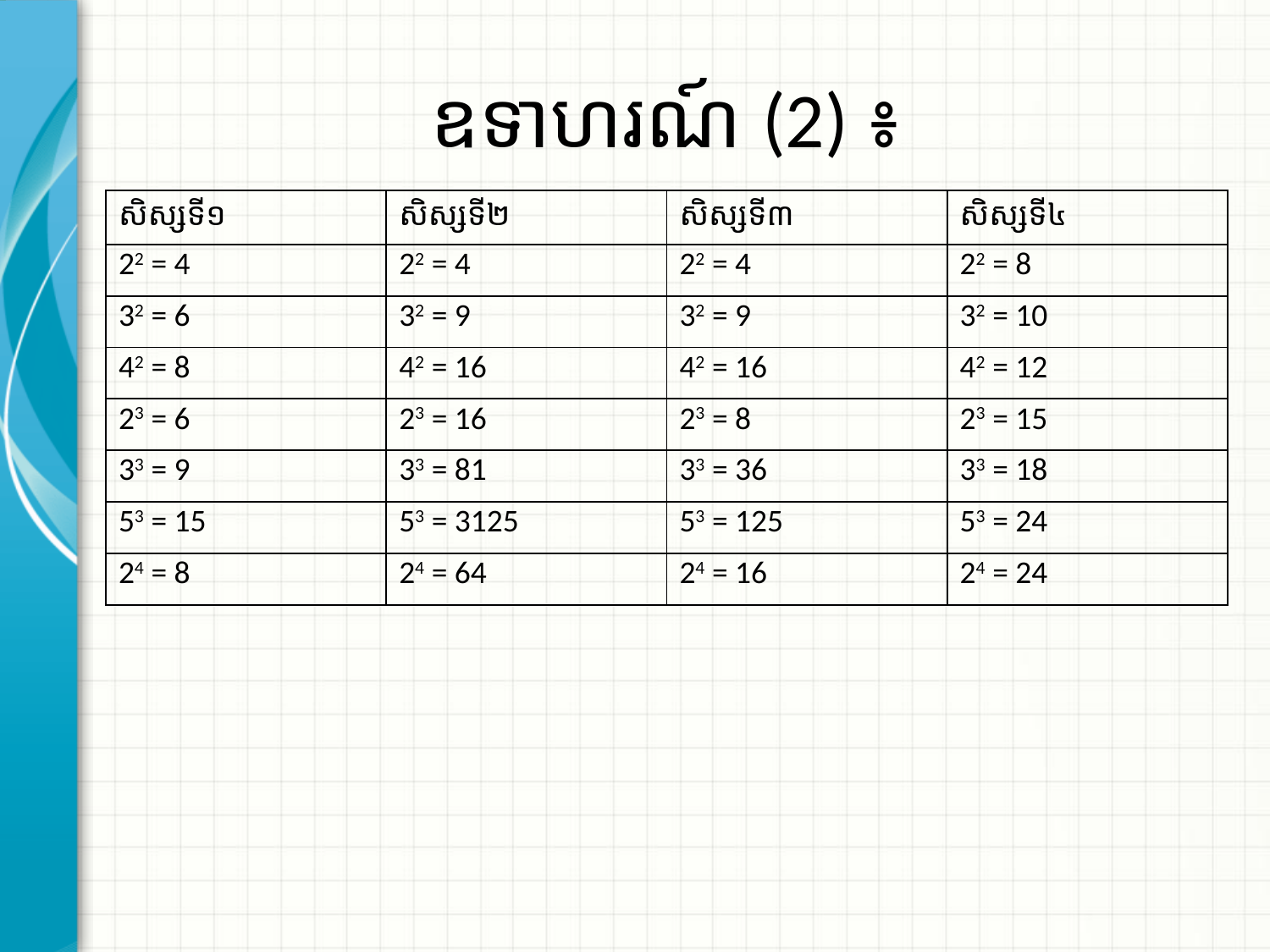

# ឧទាហរណ៍ (2) ៖
| សិស្សទី១ | សិស្សទី២ | សិស្សទី៣ | សិស្សទី៤ |
| --- | --- | --- | --- |
| 22 = 4 | 22 = 4 | 22 = 4 | 22 = 8 |
| 32 = 6 | 32 = 9 | 32 = 9 | 32 = 10 |
| 42 = 8 | 42 = 16 | 42 = 16 | 42 = 12 |
| 23 = 6 | 23 = 16 | 23 = 8 | 23 = 15 |
| 33 = 9 | 33 = 81 | 33 = 36 | 33 = 18 |
| 53 = 15 | 53 = 3125 | 53 = 125 | 53 = 24 |
| 24 = 8 | 24 = 64 | 24 = 16 | 24 = 24 |